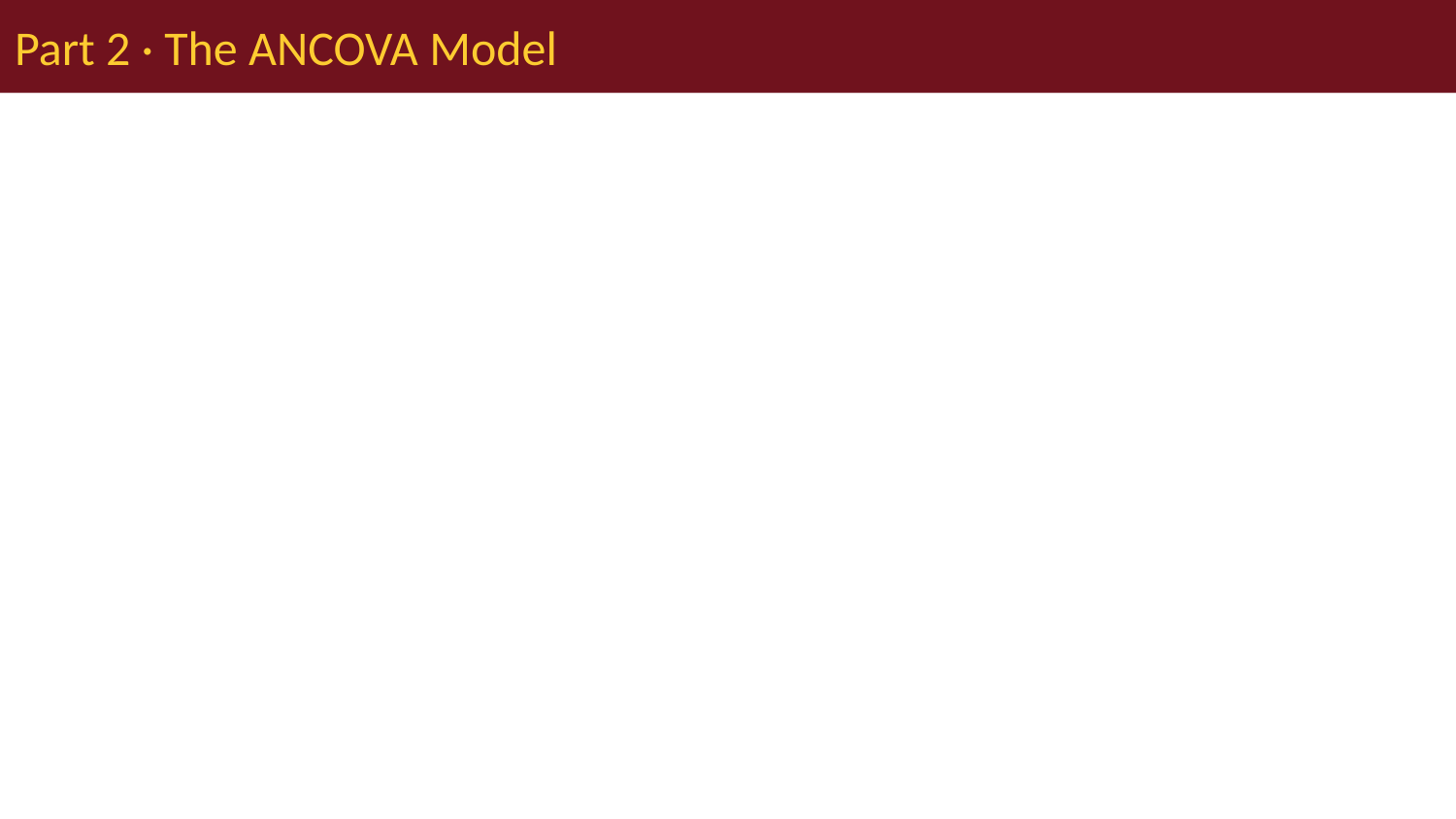

# Part 2 · The ANCOVA Model